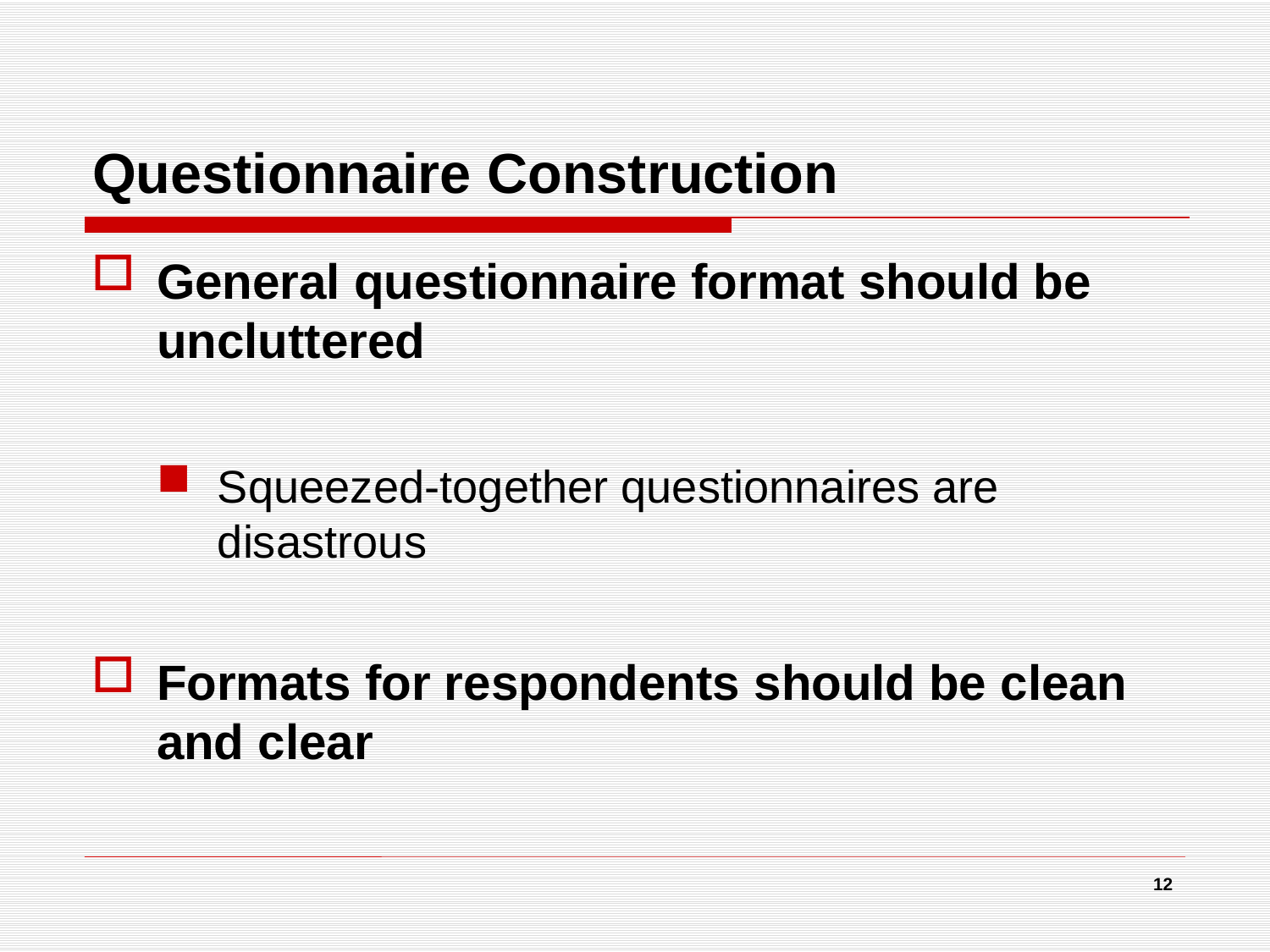

# Questionnaire Construction
General questionnaire format should be uncluttered

Squeezed-together questionnaires are disastrous

Formats for respondents should be clean and clear
12